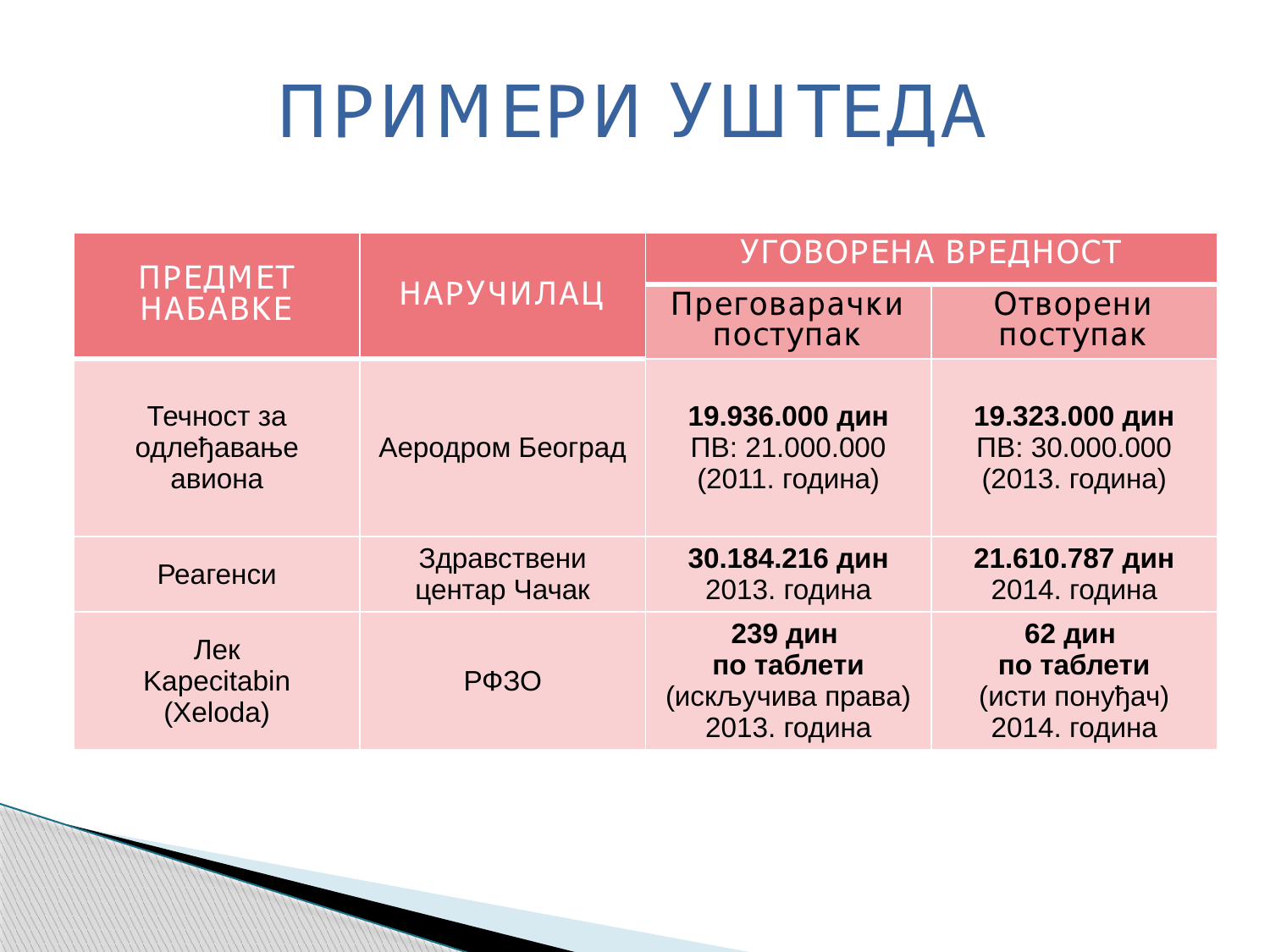

# ПРИМЕРИ УШТЕДА
| ПРЕДМЕТ НАБАВКЕ | НАРУЧИЛАЦ | УГОВОРЕНА ВРЕДНОСТ |  |
| --- | --- | --- | --- |
|  |  | Преговарачки поступак | Отворени поступак |
| Течност за одлеђавање авиона | Аеродром Београд | 19.936.000 дин ПВ: 21.000.000 (2011. година) | 19.323.000 дин ПВ: 30.000.000 (2013. година) |
| Реагенси | Здравствени центар Чачак | 30.184.216 дин 2013. година | 21.610.787 дин 2014. година |
| Лек Kapecitabin (Xeloda) | РФЗО | 239 дин по таблети (искључива права) 2013. година | 62 дин по таблети (исти понуђач) 2014. година |